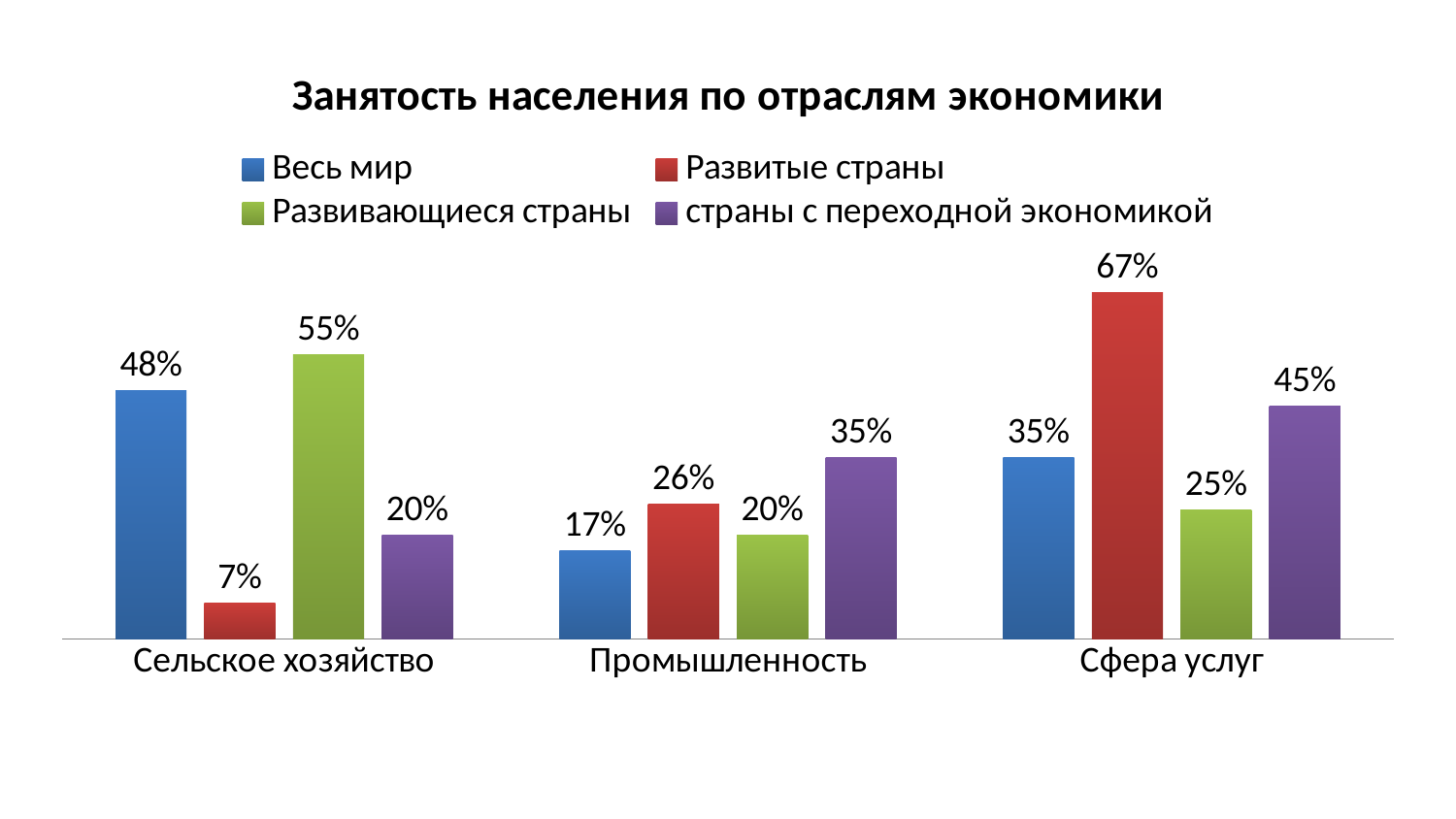

### Chart: Занятость населения по отраслям экономики

| Category | Весь мир | Развитые страны | Развивающиеся страны | страны с переходной экономикой |
|---|---|---|---|---|
| Сельское хозяйство | 0.48 | 0.07 | 0.55 | 0.2 |
| Промышленность | 0.17 | 0.26 | 0.2 | 0.35 |
| Сфера услуг | 0.35 | 0.67 | 0.25 | 0.45 |